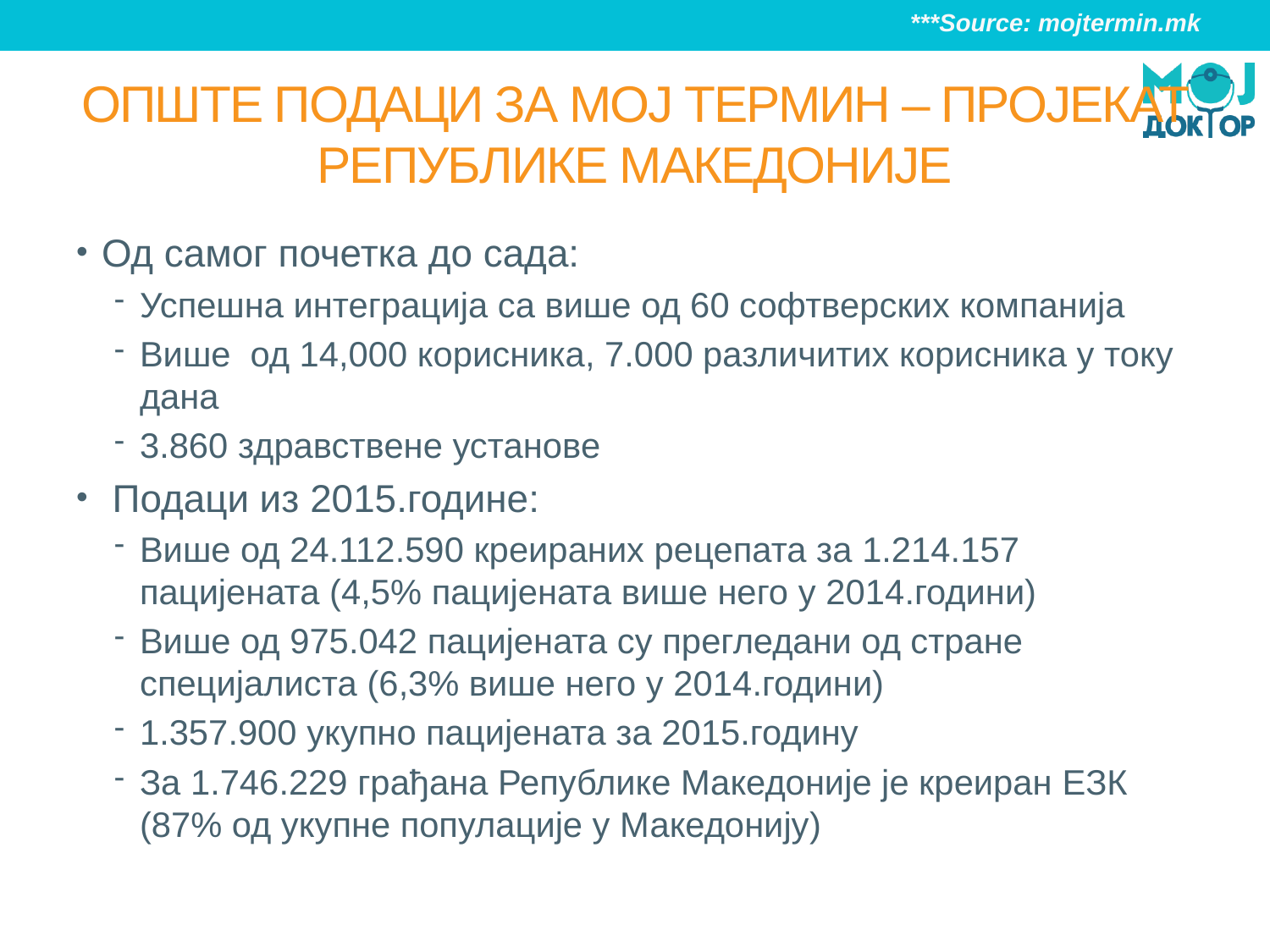

***Source: mojtermin.mk
# Опште подАЦИ за Мој ТерМин – ПРОЈЕКАТ РЕПУБЛИКЕ МакедонијЕ
Од самог почетка до сада:
Успешна интеграција са више од 60 софтверских компанија
Више  од 14,000 корисника, 7.000 различитих корисника у току дана
3.860 здравствене установе
 Подаци из 2015.године:
Више од 24.112.590 креираних рецепата за 1.214.157 пацијената (4,5% пацијената више него у 2014.години)
Више од 975.042 пацијената су прегледани од стране специјалиста (6,3% више него у 2014.години)
1.357.900 укупно пацијената за 2015.годину
За 1.746.229 грађана Републике Македоније је креиран EЗК (87% од укупне популације у Македонију)